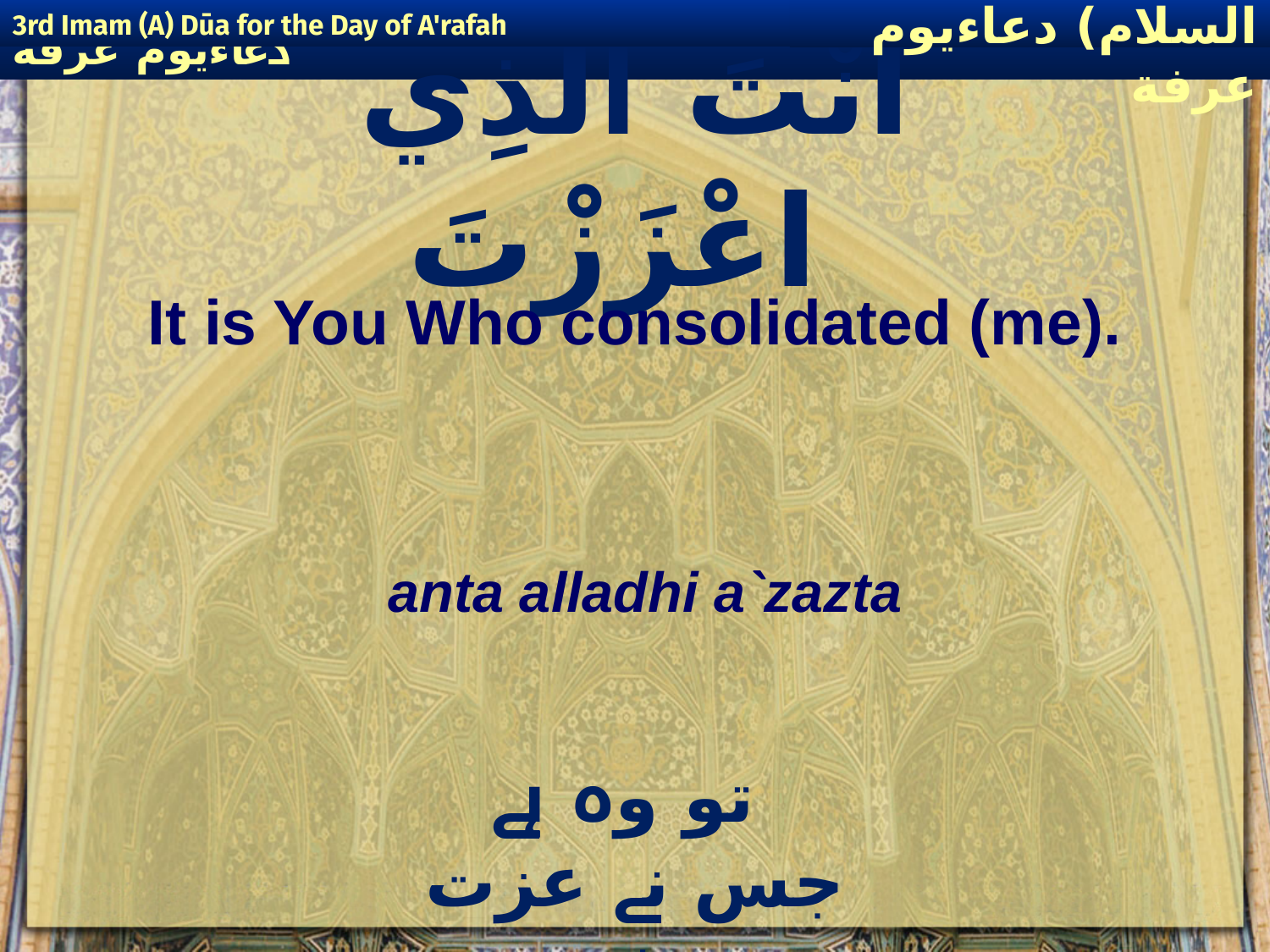

3rd Imam (A) Dūa for the Day of A'rafah
إمام حسين(عليه السلام) دعاءيوم عرفة
# انْتَ ٱلَّذِي  اعْزَزْتَ
It is You Who consolidated (me).
anta alladhi a`zazta
 تو وہ ہے جس نے عزت بخشی